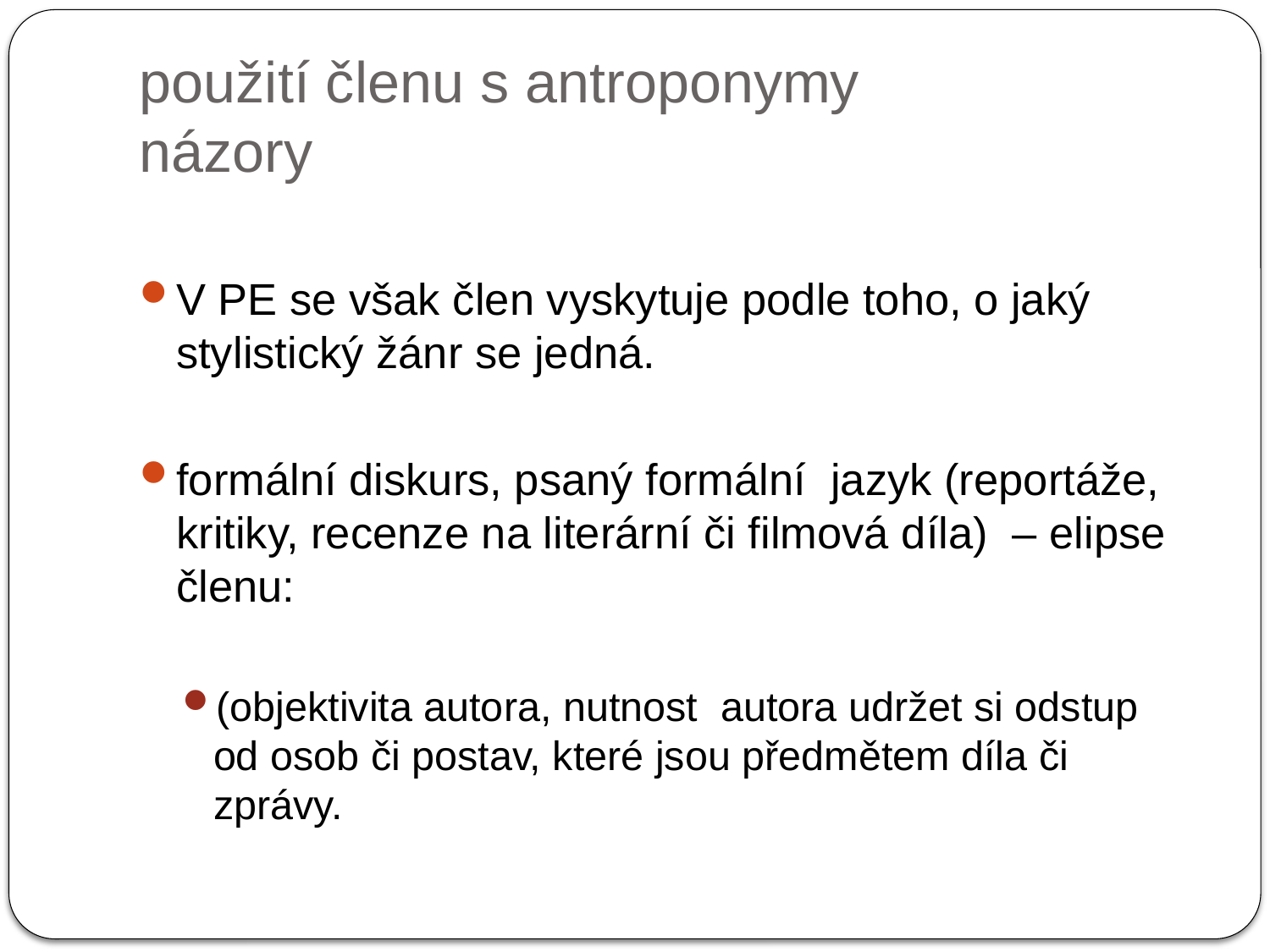

# použití členu s antroponymy názory

V PE se však člen vyskytuje podle toho, o jaký stylistický žánr se jedná.

formální diskurs, psaný formální  jazyk (reportáže, kritiky, recenze na literární či filmová díla)  – elipse členu:

(objektivita autora, nutnost  autora udržet si odstup od osob či postav, které jsou předmětem díla či zprávy.